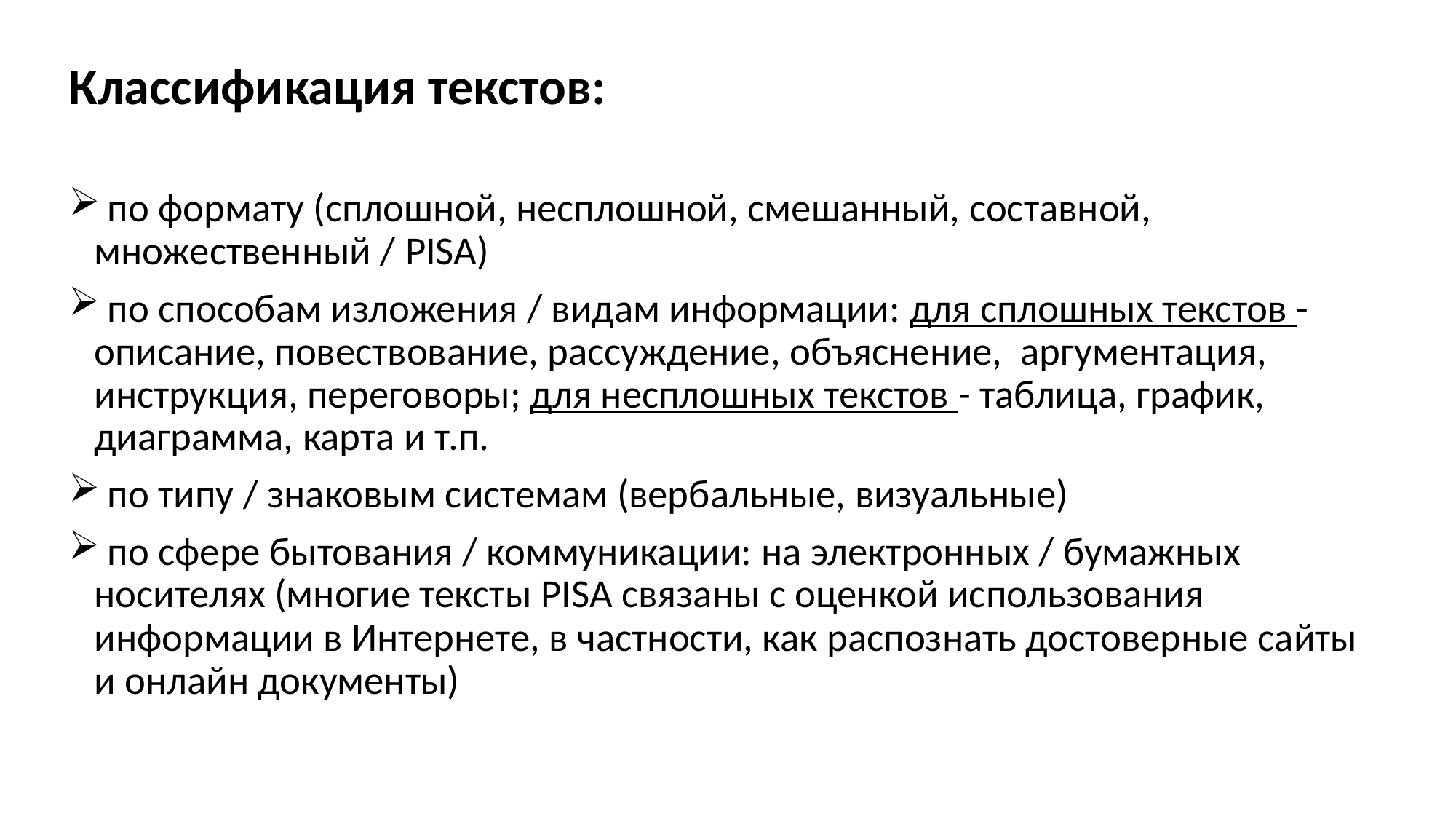

Классификация текстов:

 по формату (сплошной, несплошной, смешанный, составной, множественный / PISA)
 по способам изложения / видам информации: для сплошных текстов - описание, повествование, рассуждение, объяснение,  аргументация, инструкция, переговоры; для несплошных текстов - таблица, график, диаграмма, карта и т.п.
 по типу / знаковым системам (вербальные, визуальные)
 по сфере бытования / коммуникации: на электронных / бумажных носителях (многие тексты PISA связаны с оценкой использования информации в Интернете, в частности, как распознать достоверные сайты и онлайн документы)